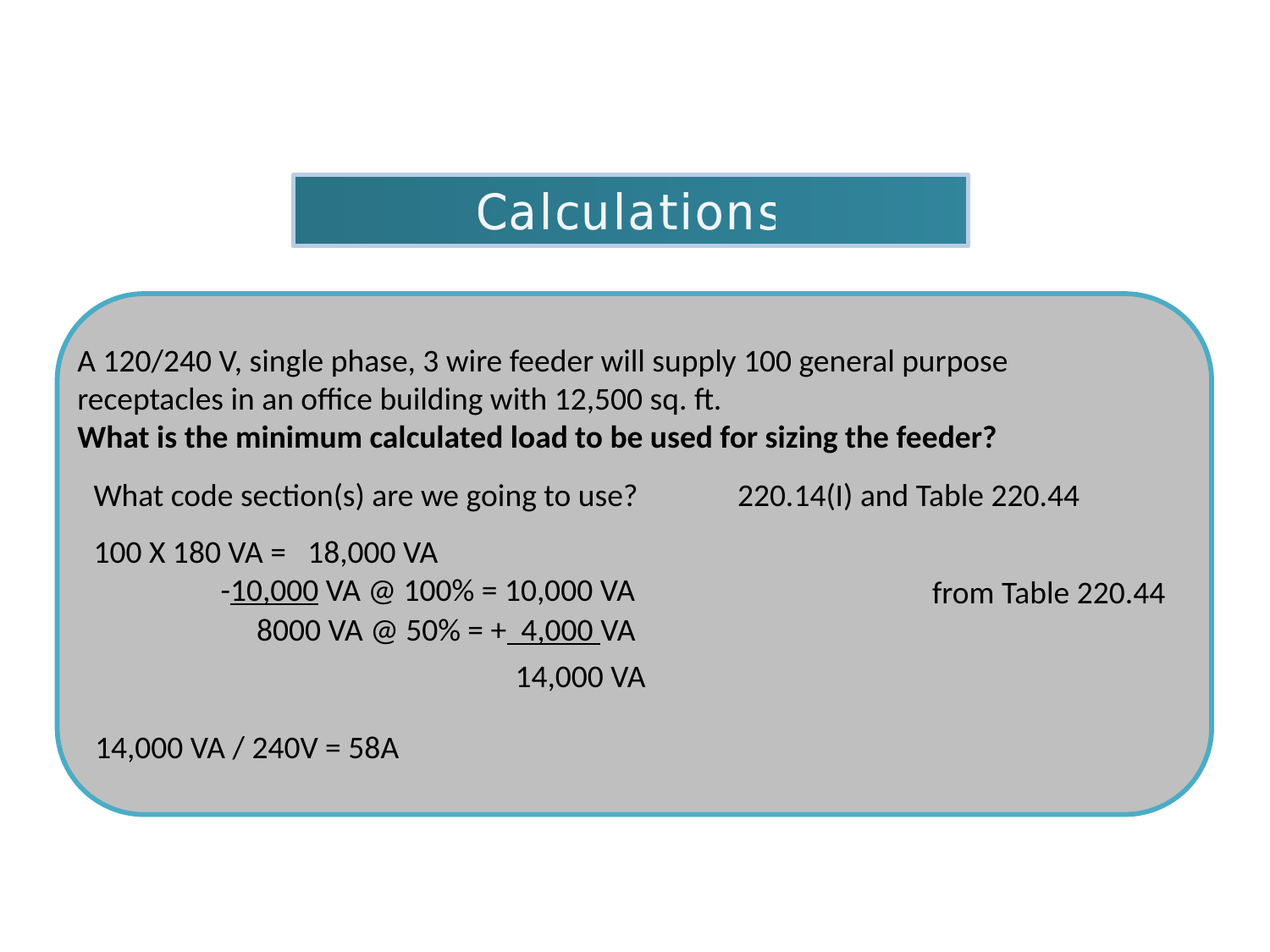

Calculations

A 120/240 V, single phase, 3 wire feeder will supply 100 general purpose
receptacles in an office building with 12,500 sq. ft.
What is the minimum calculated load to be used for sizing the feeder?
What code section(s) are we going to use?
220.14(I) and Table 220.44
100 X 180 VA =   18,000 VA
            	-10,000 VA @ 100% = 10,000 VA
from Table 220.44
8000 VA @ 50% = +  4,000 VA
14,000 VA
14,000 VA / 240V = 58A